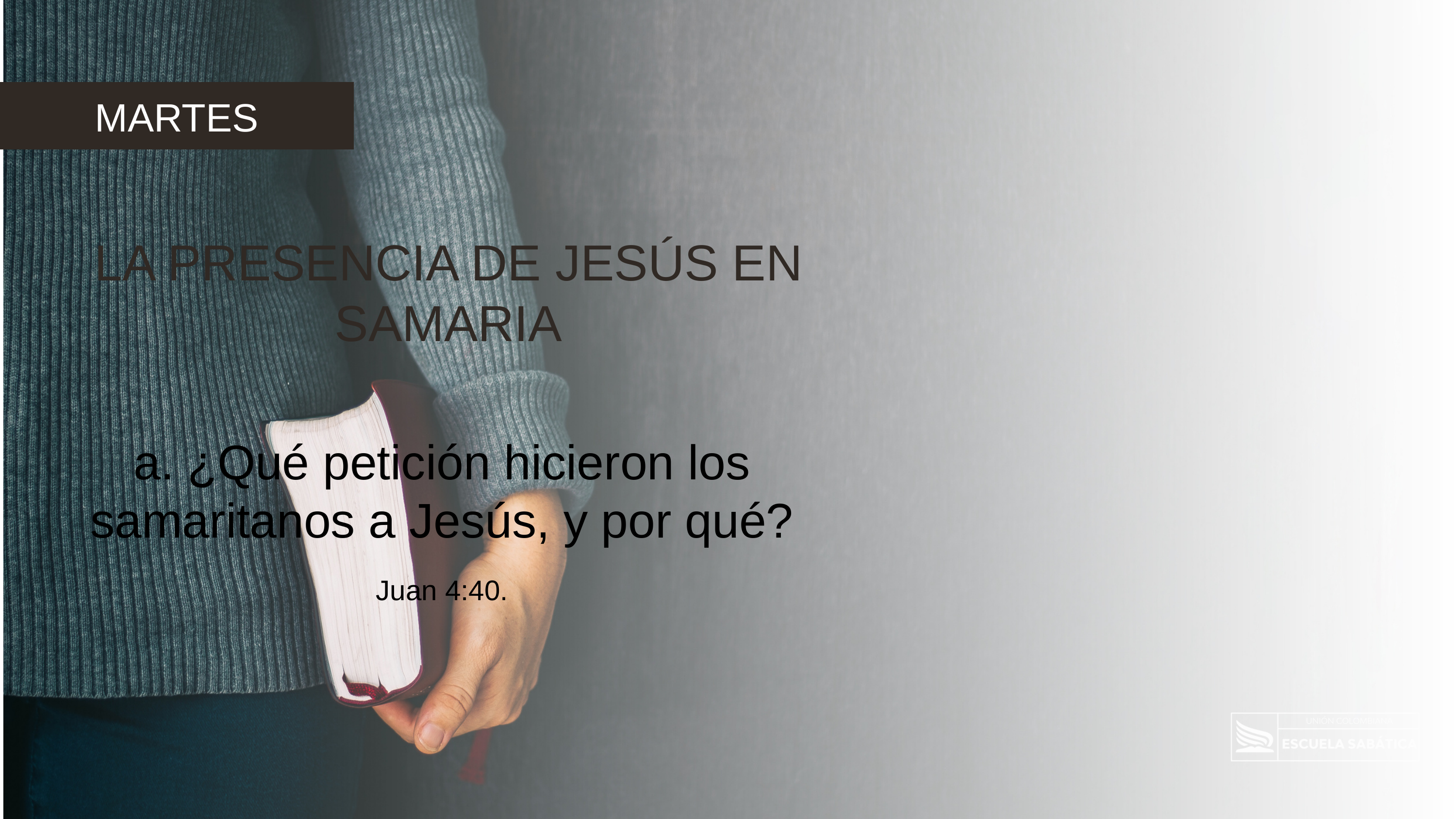

MARTES
LA PRESENCIA DE JESÚS EN SAMARIA
a. ¿Qué petición hicieron los samaritanos a Jesús, y por qué? Juan 4:40.